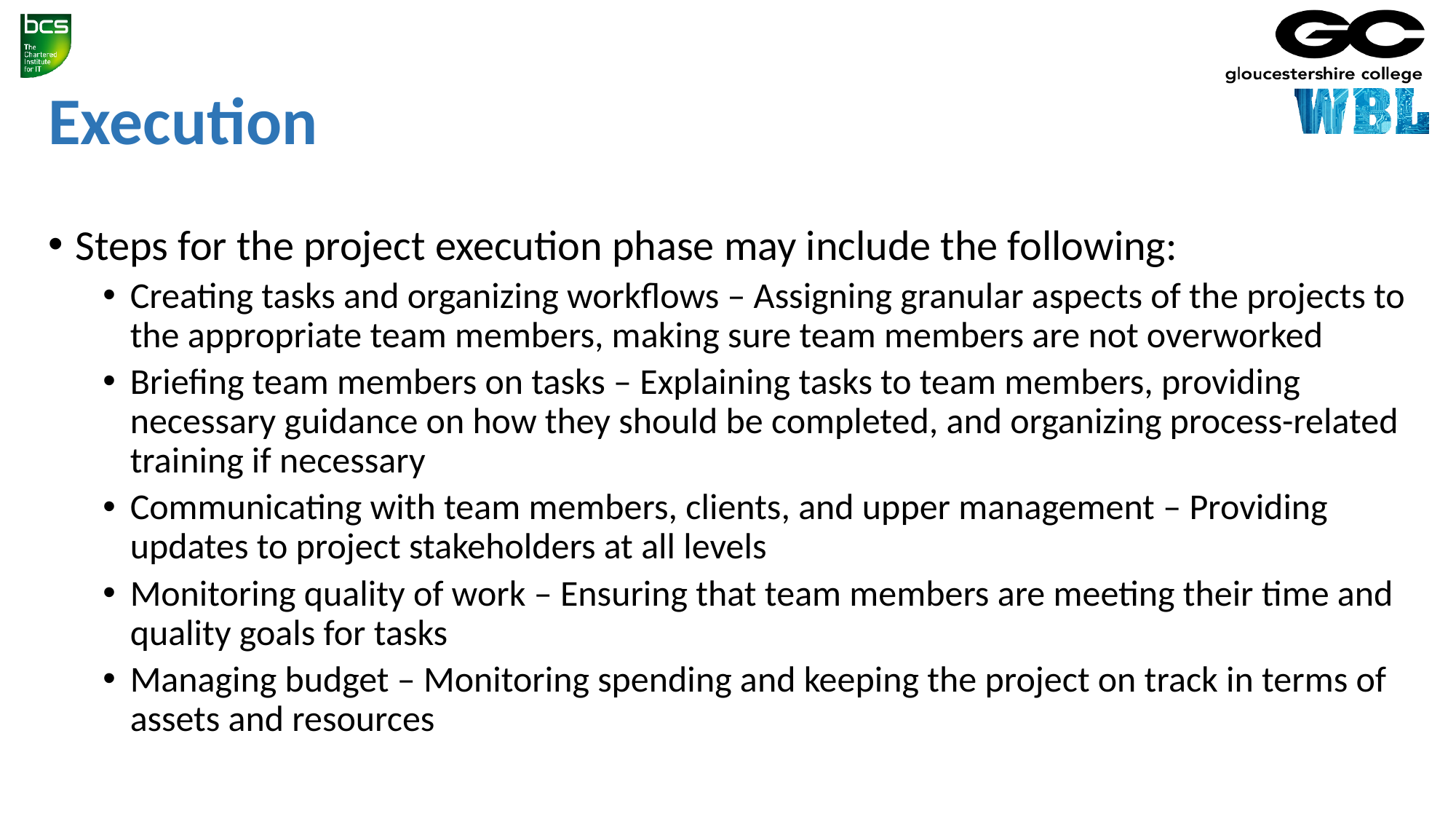

# Execution
Steps for the project execution phase may include the following:
Creating tasks and organizing workflows – Assigning granular aspects of the projects to the appropriate team members, making sure team members are not overworked
Briefing team members on tasks – Explaining tasks to team members, providing necessary guidance on how they should be completed, and organizing process-related training if necessary
Communicating with team members, clients, and upper management – Providing updates to project stakeholders at all levels
Monitoring quality of work – Ensuring that team members are meeting their time and quality goals for tasks
Managing budget – Monitoring spending and keeping the project on track in terms of assets and resources